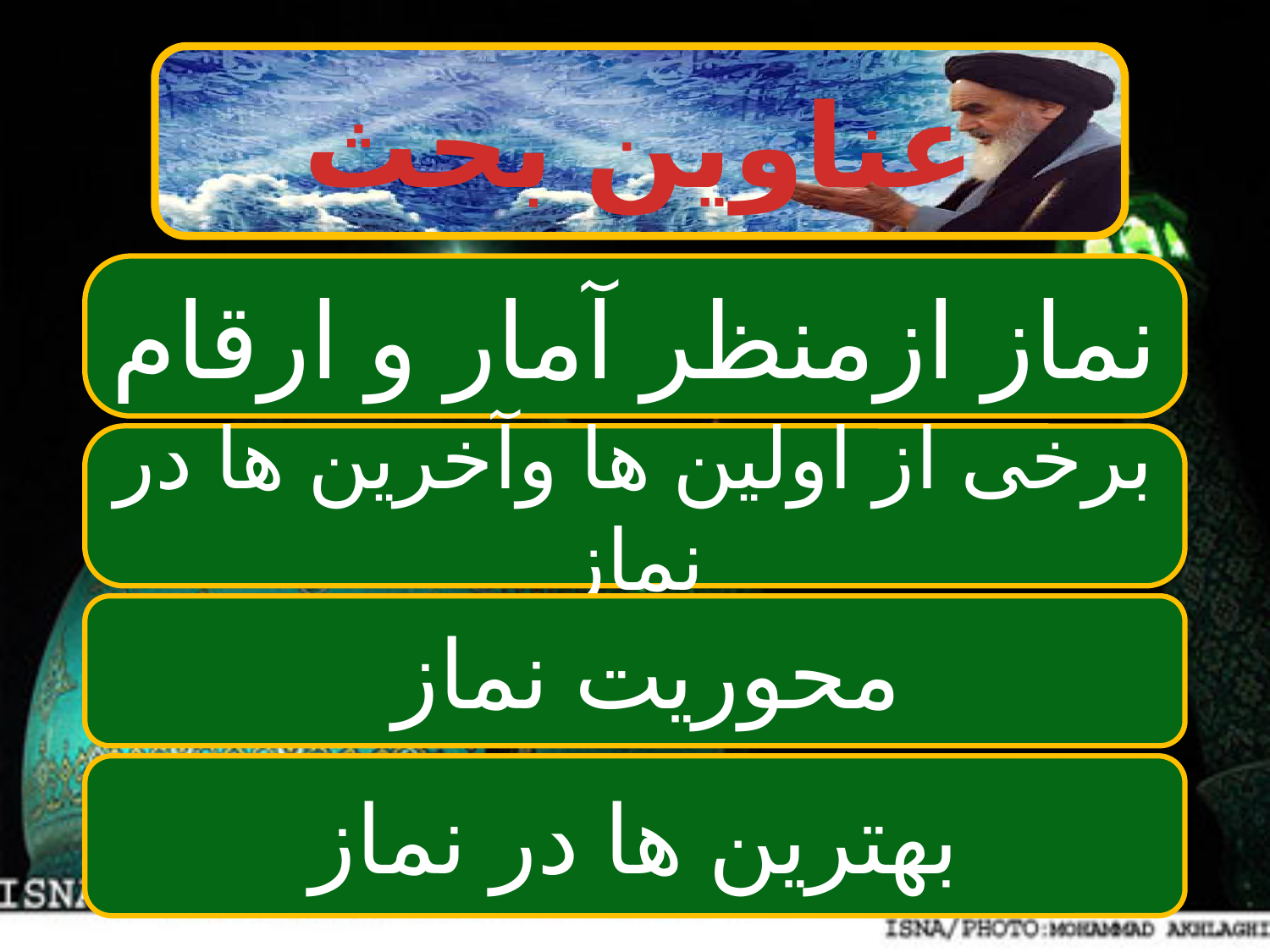

#
عناوین بحث
نماز ازمنظر آمار و ارقام
برخی از اولین ها وآخرین ها در نماز
محوریت نماز
بهترین ها در نماز